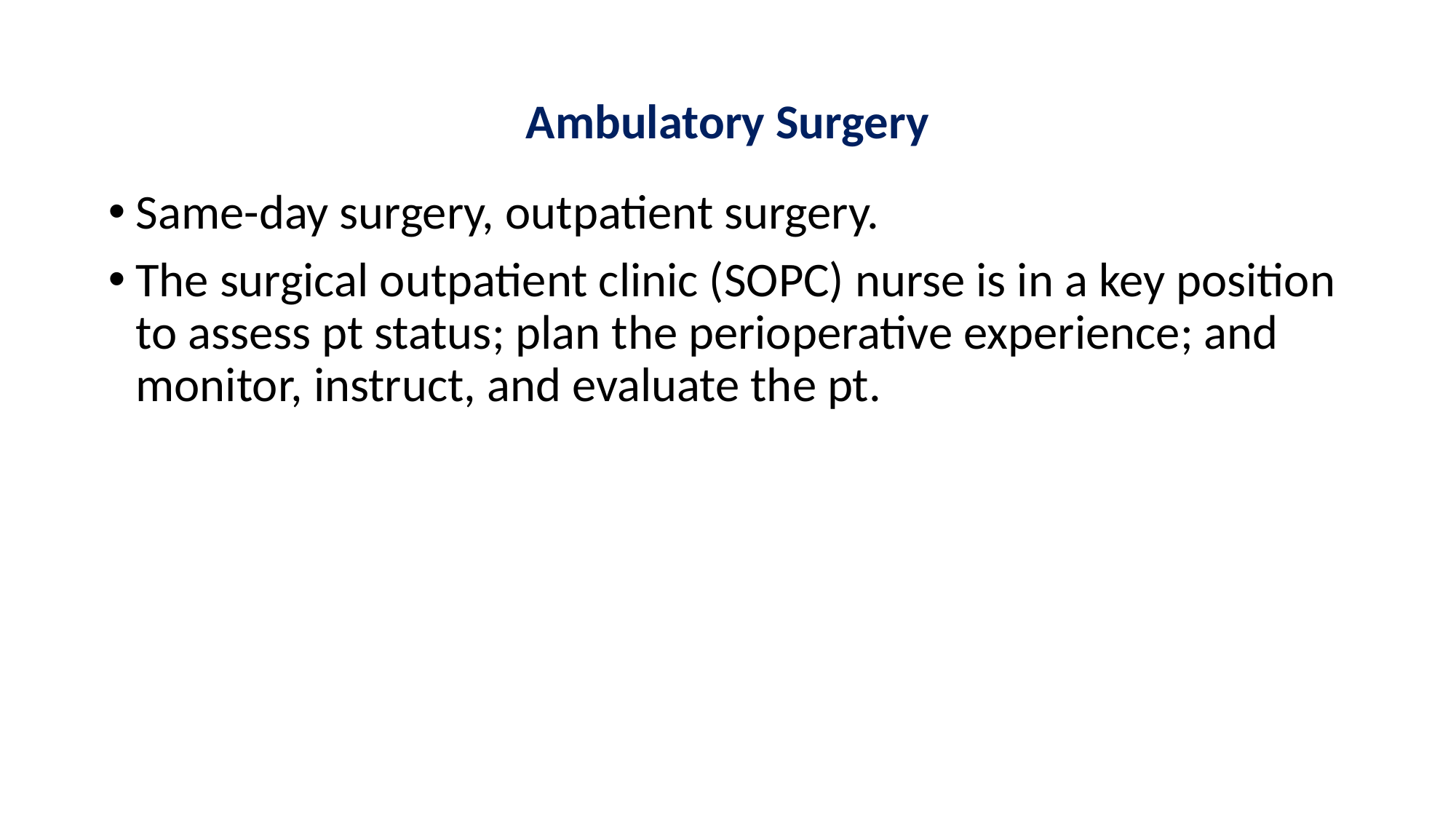

# Ambulatory Surgery
Same-day surgery, outpatient surgery.
The surgical outpatient clinic (SOPC) nurse is in a key position to assess pt status; plan the perioperative experience; and monitor, instruct, and evaluate the pt.